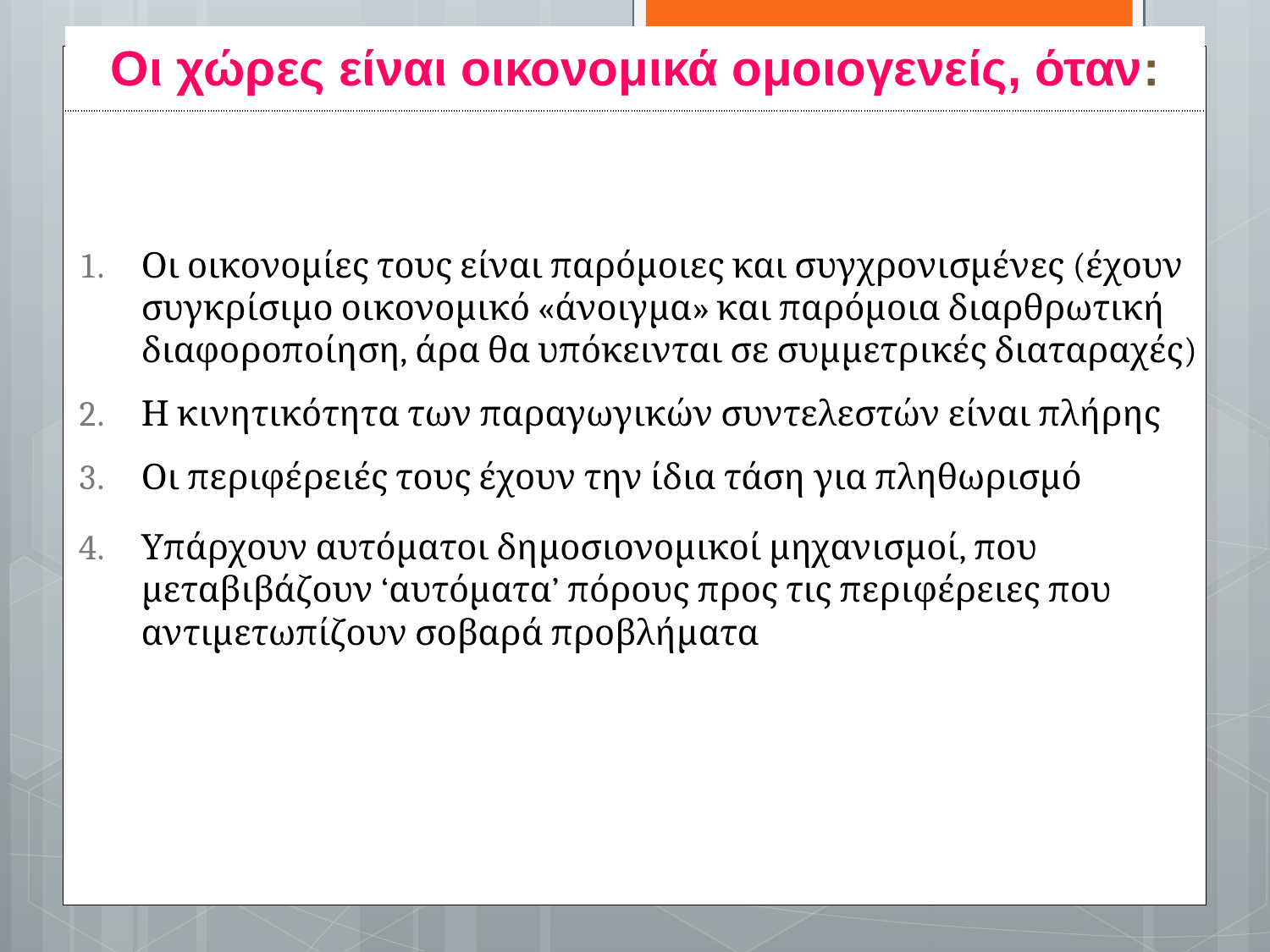

| Οι χώρες είναι οικονομικά ομοιογενείς, όταν: |
| --- |
Οι οικονομίες τους είναι παρόμοιες και συγχρονισμένες (έχουν συγκρίσιμο οικονομικό «άνοιγμα» και παρόμοια διαρθρωτική διαφοροποίηση, άρα θα υπόκεινται σε συμμετρικές διαταραχές)
Η κινητικότητα των παραγωγικών συντελεστών είναι πλήρης
Οι περιφέρειές τους έχουν την ίδια τάση για πληθωρισμό
Υπάρχουν αυτόματοι δημοσιονομικοί μηχανισμοί, που μεταβιβάζουν ‘αυτόματα’ πόρους προς τις περιφέρειες που αντιμετωπίζουν σοβαρά προβλήματα